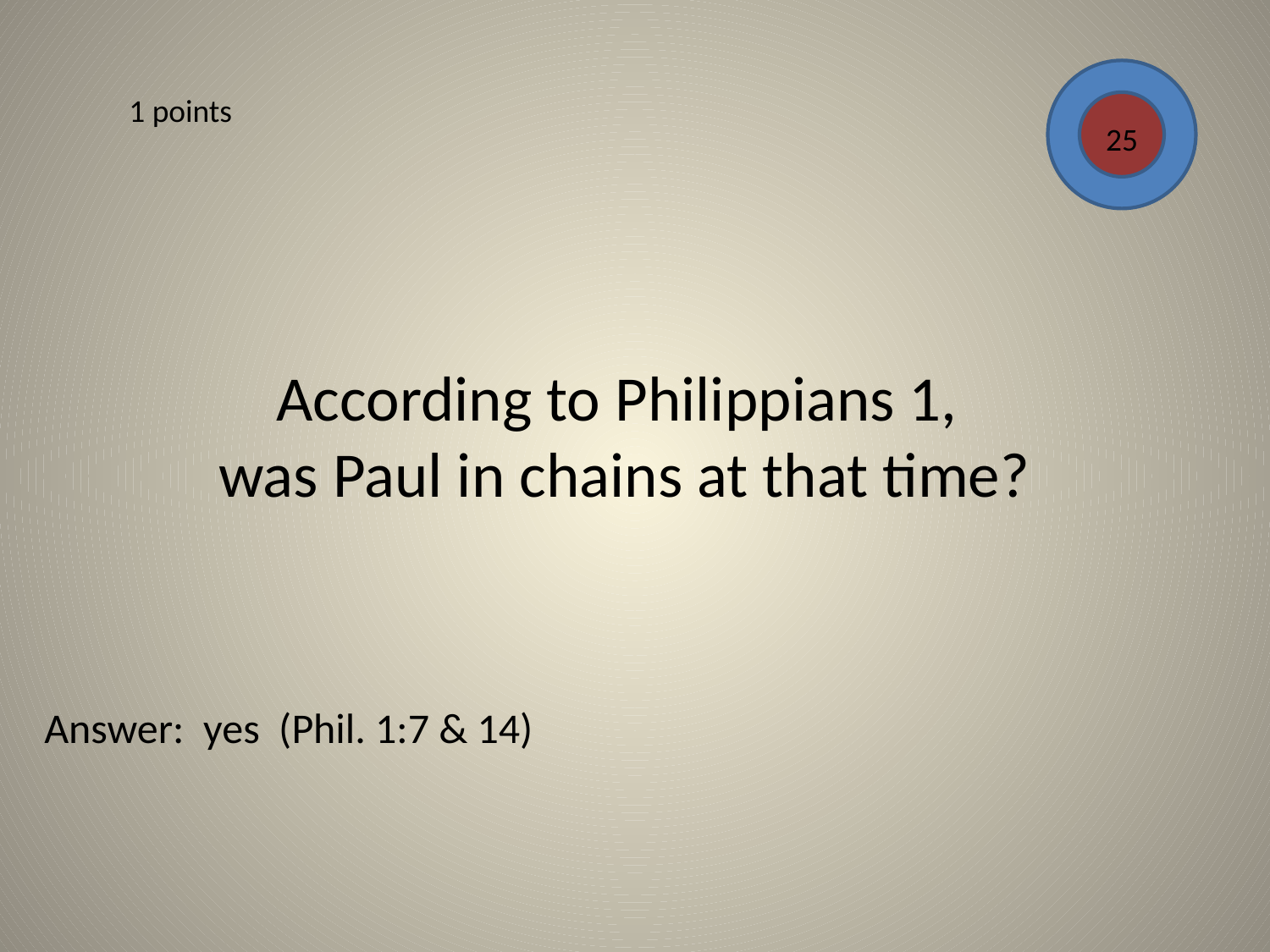

1 points

25
# According to Philippians 1, was Paul in chains at that time?
Answer:  yes  (Phil. 1:7 & 14)